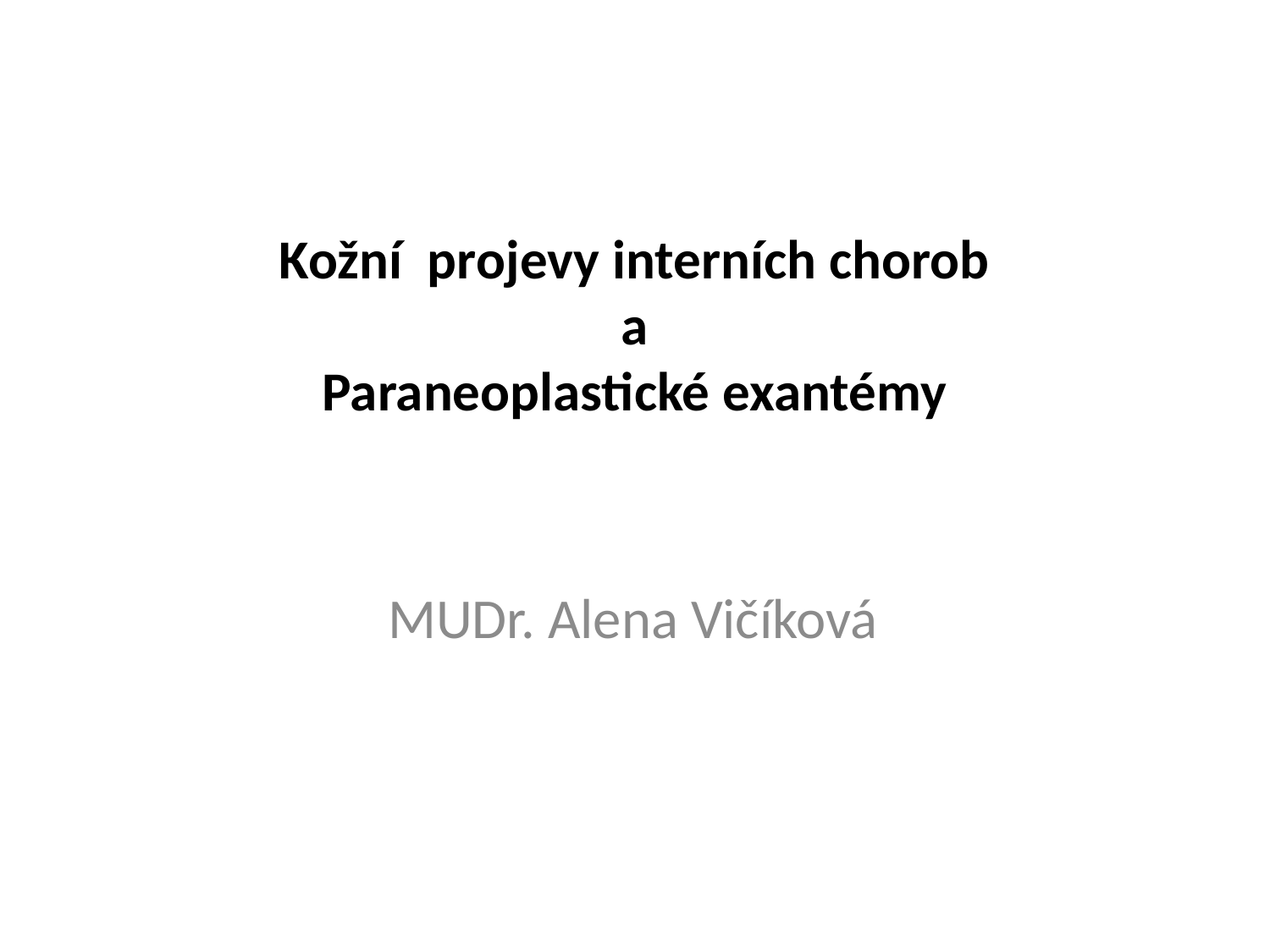

# Kožní  projevy interních chorob a Paraneoplastické exantémy
MUDr. Alena Vičíková